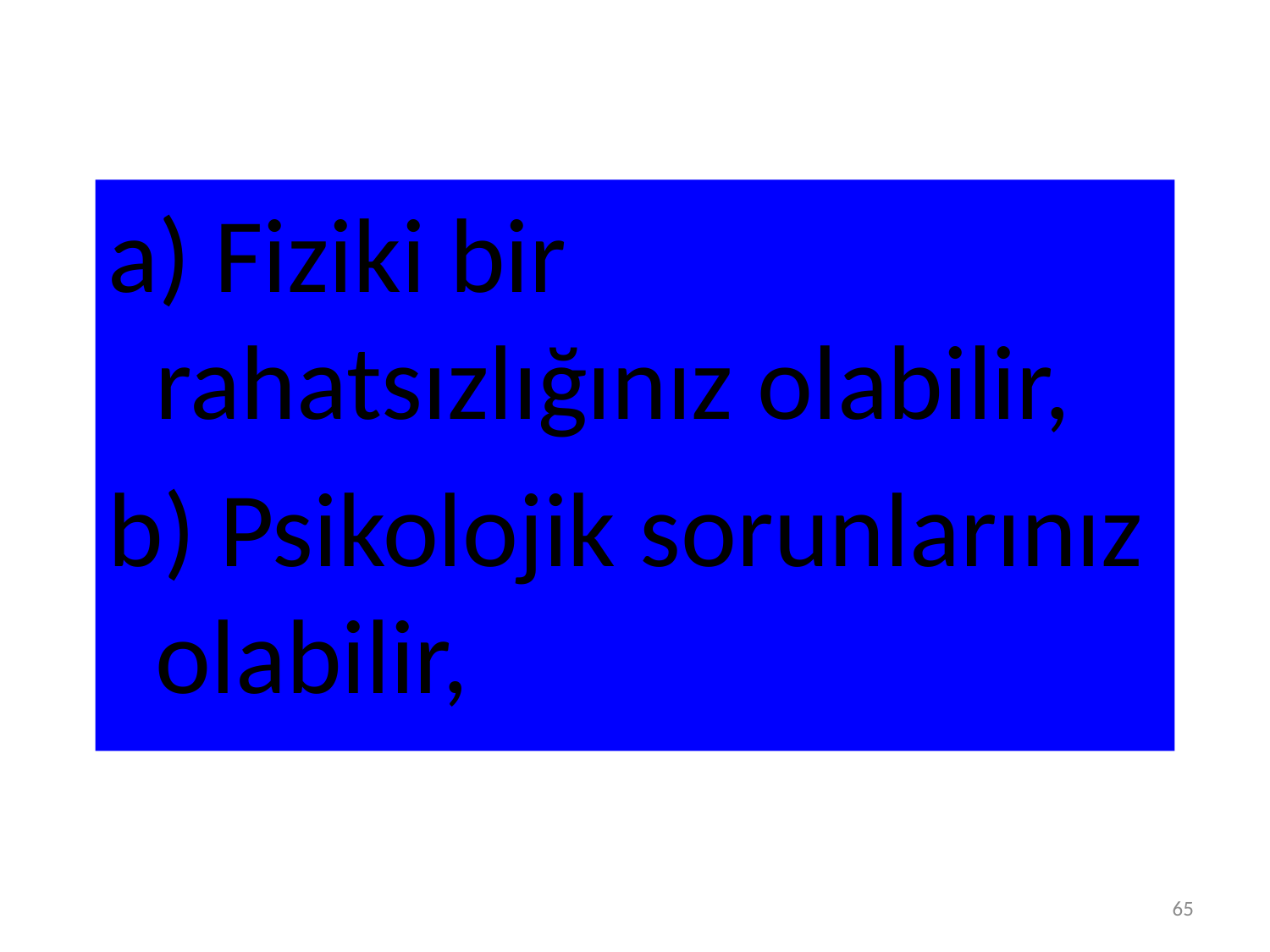

a) Fiziki bir rahatsızlığınız olabilir,
b) Psikolojik sorunlarınız olabilir,
65